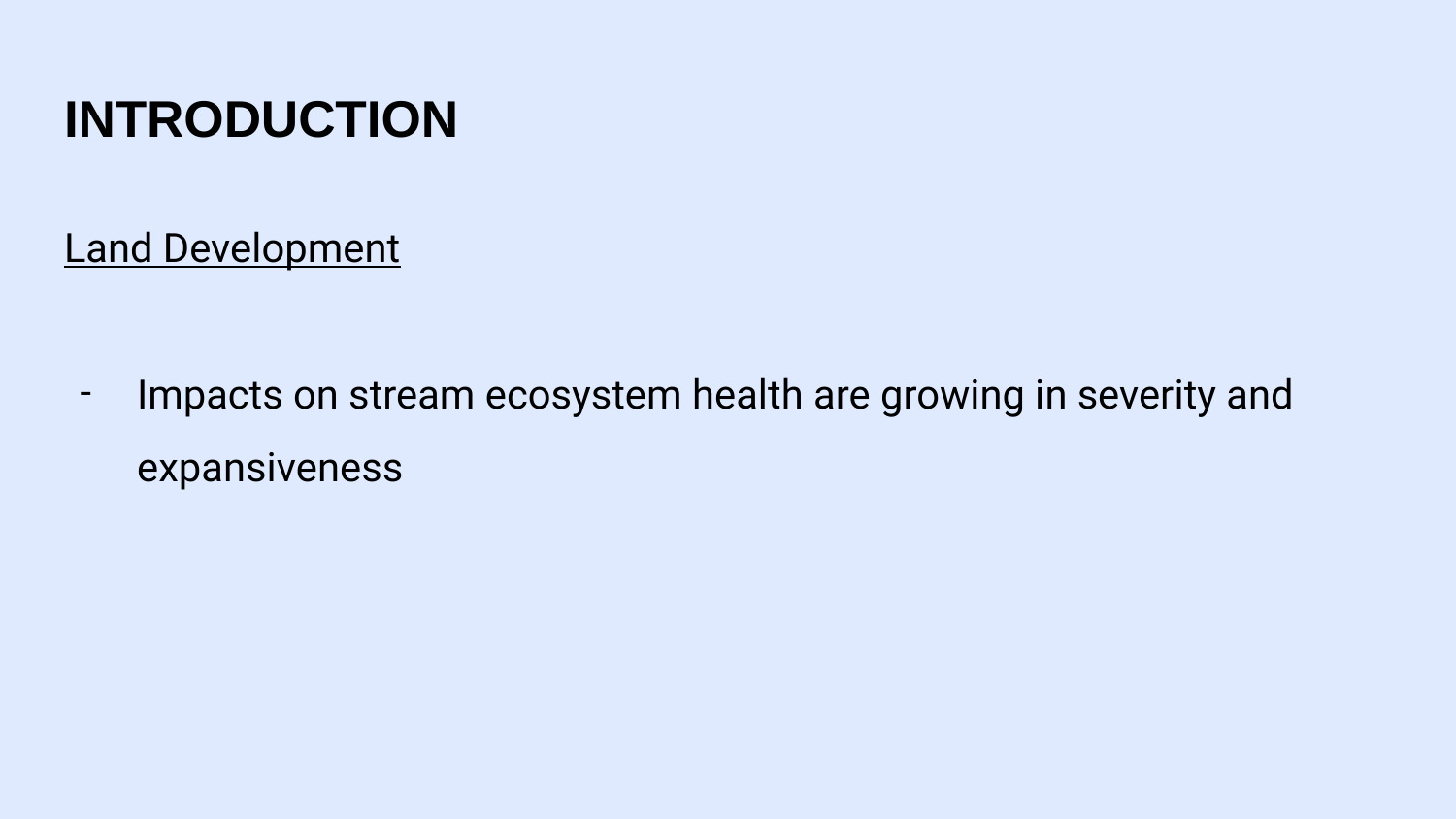

# INTRODUCTION
Land Development

Impacts on stream ecosystem health are growing in severity and expansiveness